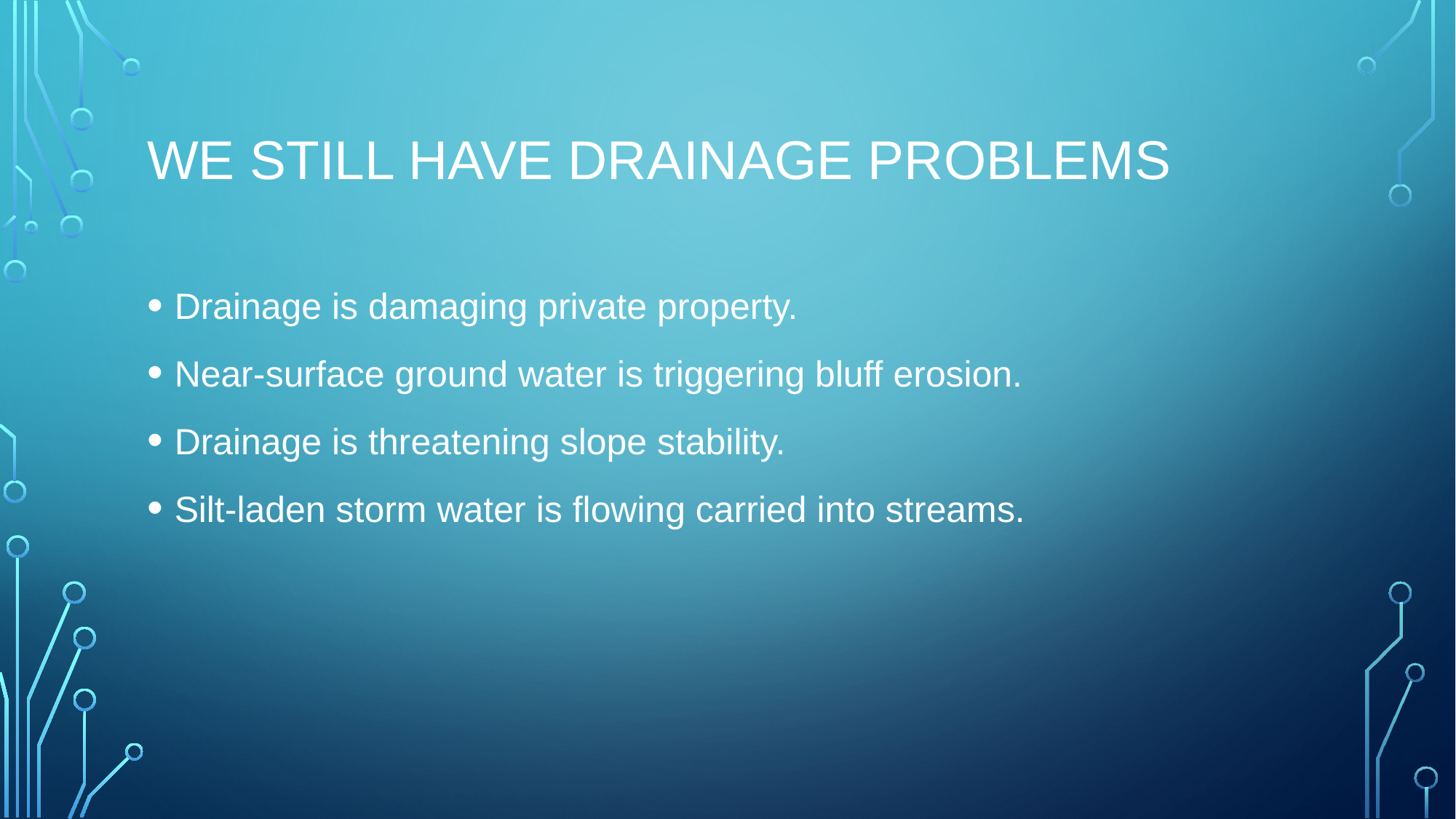

# We still have drainage problems
Drainage is damaging private property.
Near-surface ground water is triggering bluff erosion.
Drainage is threatening slope stability.
Silt-laden storm water is flowing carried into streams.